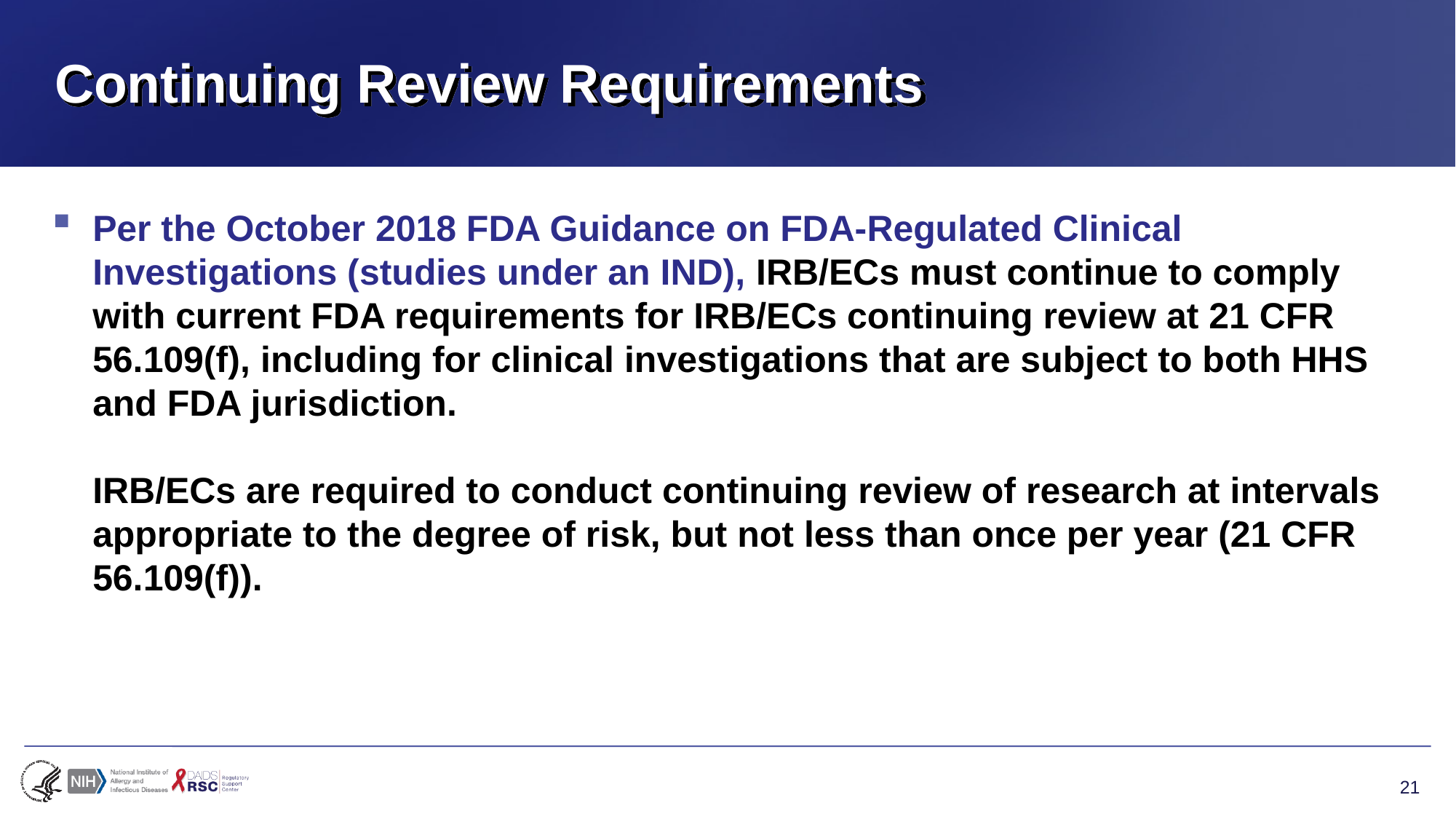

# Continuing Review Requirements
Per the October 2018 FDA Guidance on FDA-Regulated Clinical Investigations (studies under an IND), IRB/ECs must continue to comply with current FDA requirements for IRB/ECs continuing review at 21 CFR 56.109(f), including for clinical investigations that are subject to both HHS and FDA jurisdiction.
IRB/ECs are required to conduct continuing review of research at intervals appropriate to the degree of risk, but not less than once per year (21 CFR 56.109(f)).
21